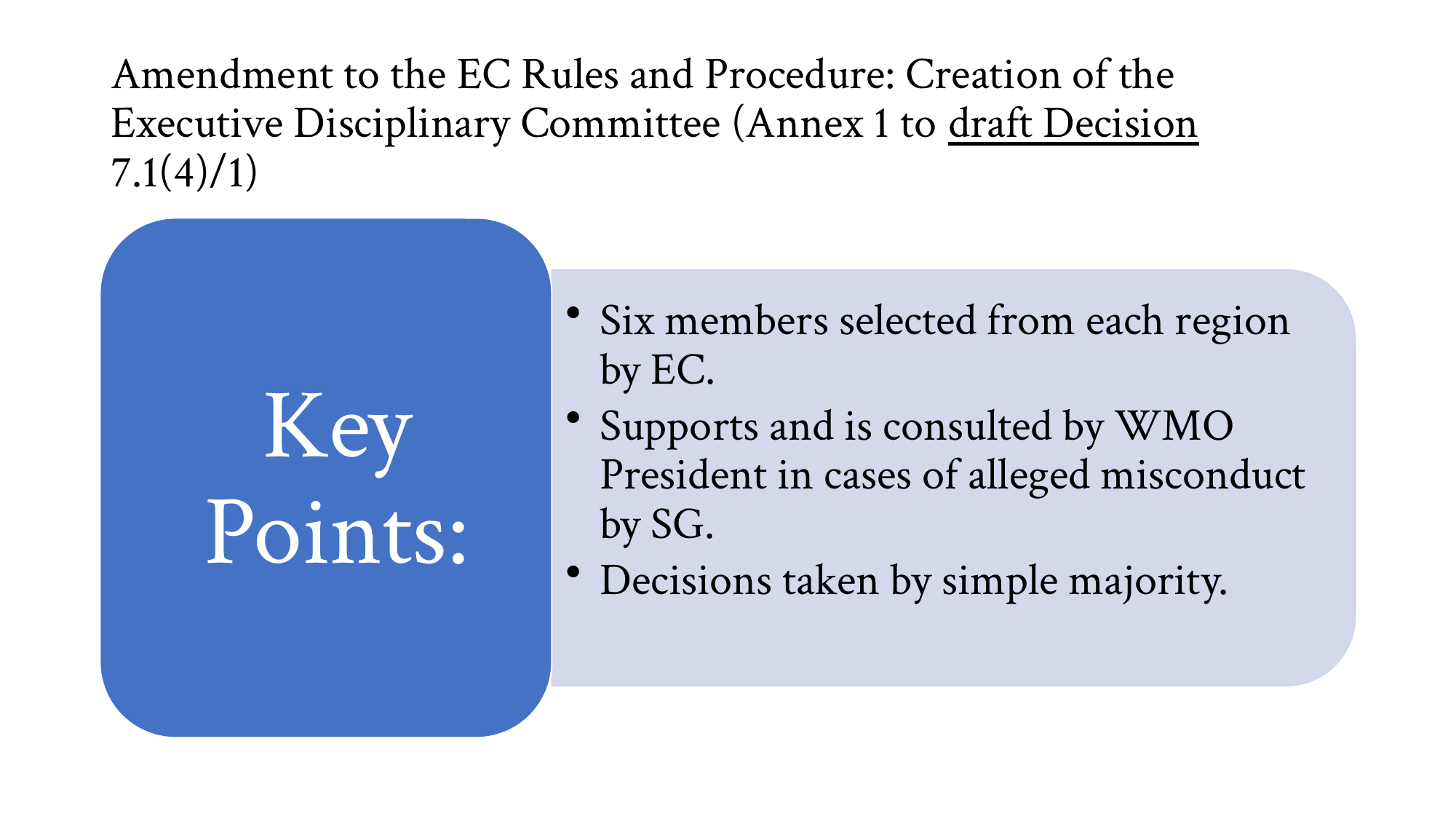

# Amendment to the EC Rules and Procedure: Creation of the Executive Disciplinary Committee (Annex 1 to draft Decision 7.1(4)/1)
Six members selected from each region by EC.
Supports and is consulted by WMO President in cases of alleged misconduct by SG.
Decisions taken by simple majority.

Key Points: